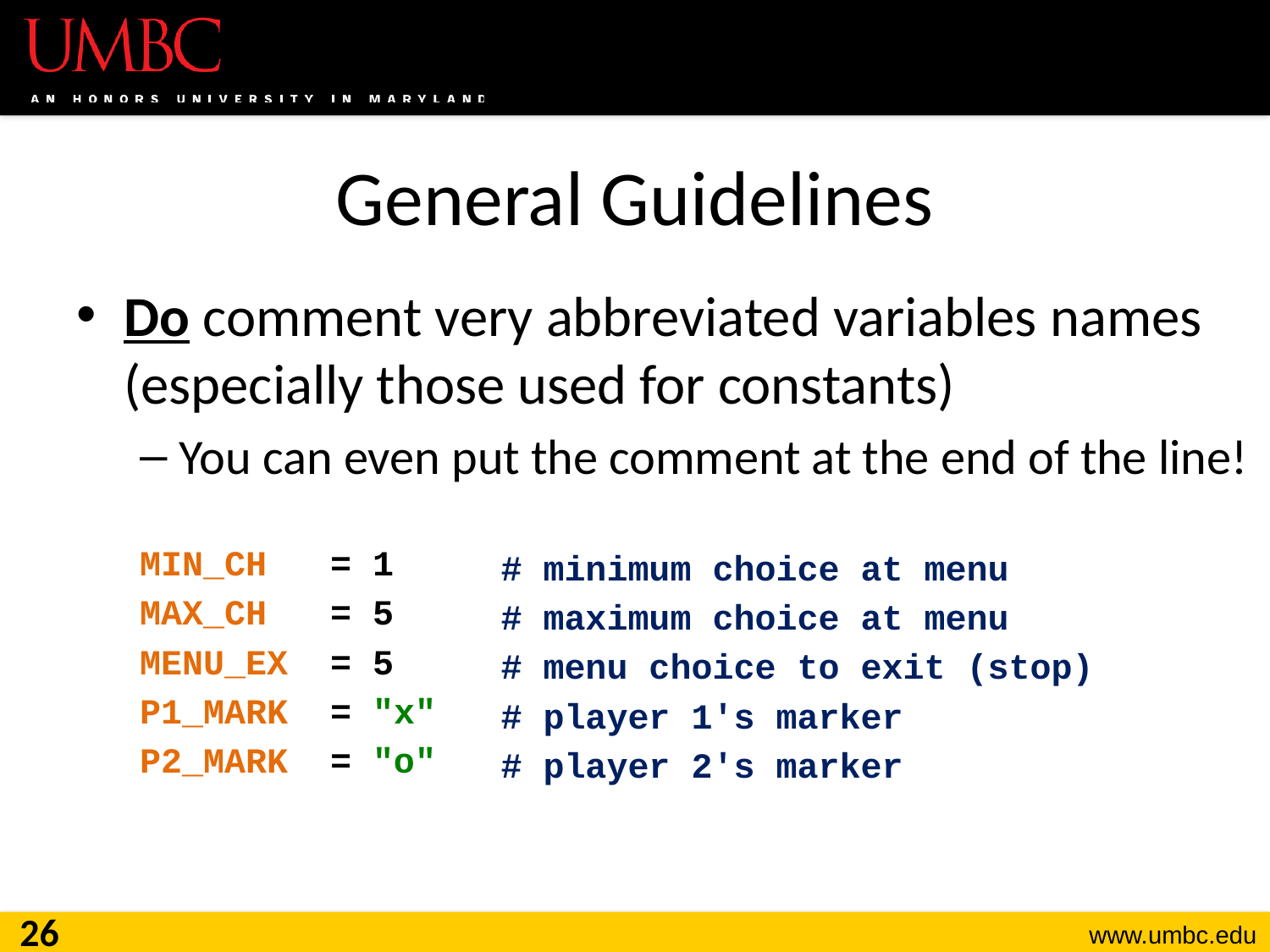

# General Guidelines
Do comment very abbreviated variables names
(especially those used for constants)
You can even put the comment at the end of the line!

MIN_CH   = 1
MAX_CH   = 5
MENU_EX  = 5
P1_MARK  = "x"
P2_MARK  = "o"
# minimum choice at menu
# maximum choice at menu
# menu choice to exit (stop)
# player 1's marker
# player 2's marker
26